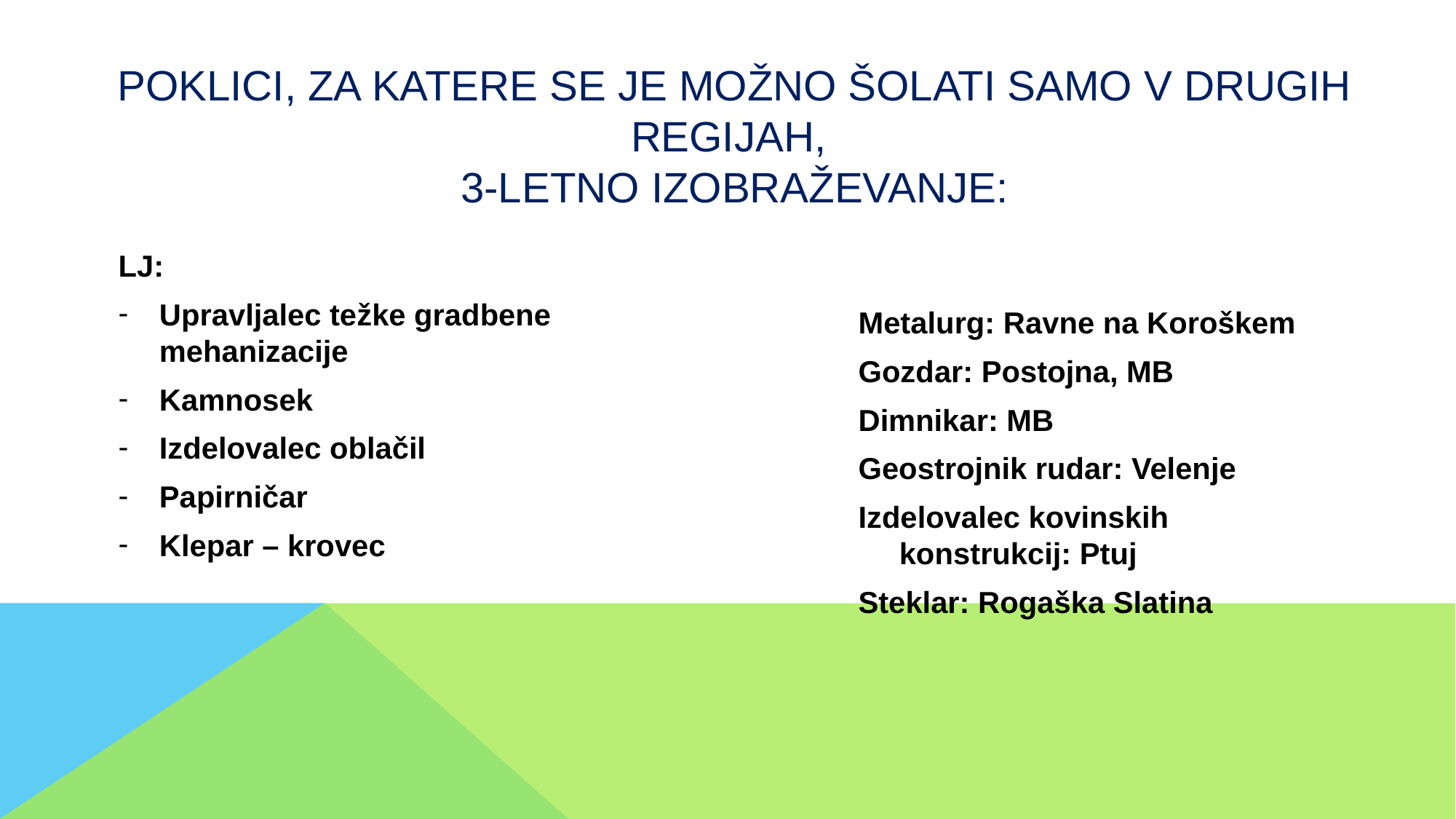

Poklici, za katere se je možno šolati samo v drugih regijah,
3-letno izobraževanje:
LJ:
Upravljalec težke gradbene mehanizacije
Kamnosek
Izdelovalec oblačil
Papirničar
Klepar – krovec

Metalurg: Ravne na Koroškem
Gozdar: Postojna, MB
Dimnikar: MB
Geostrojnik rudar: Velenje
Izdelovalec kovinskih konstrukcij: Ptuj
Steklar: Rogaška Slatina